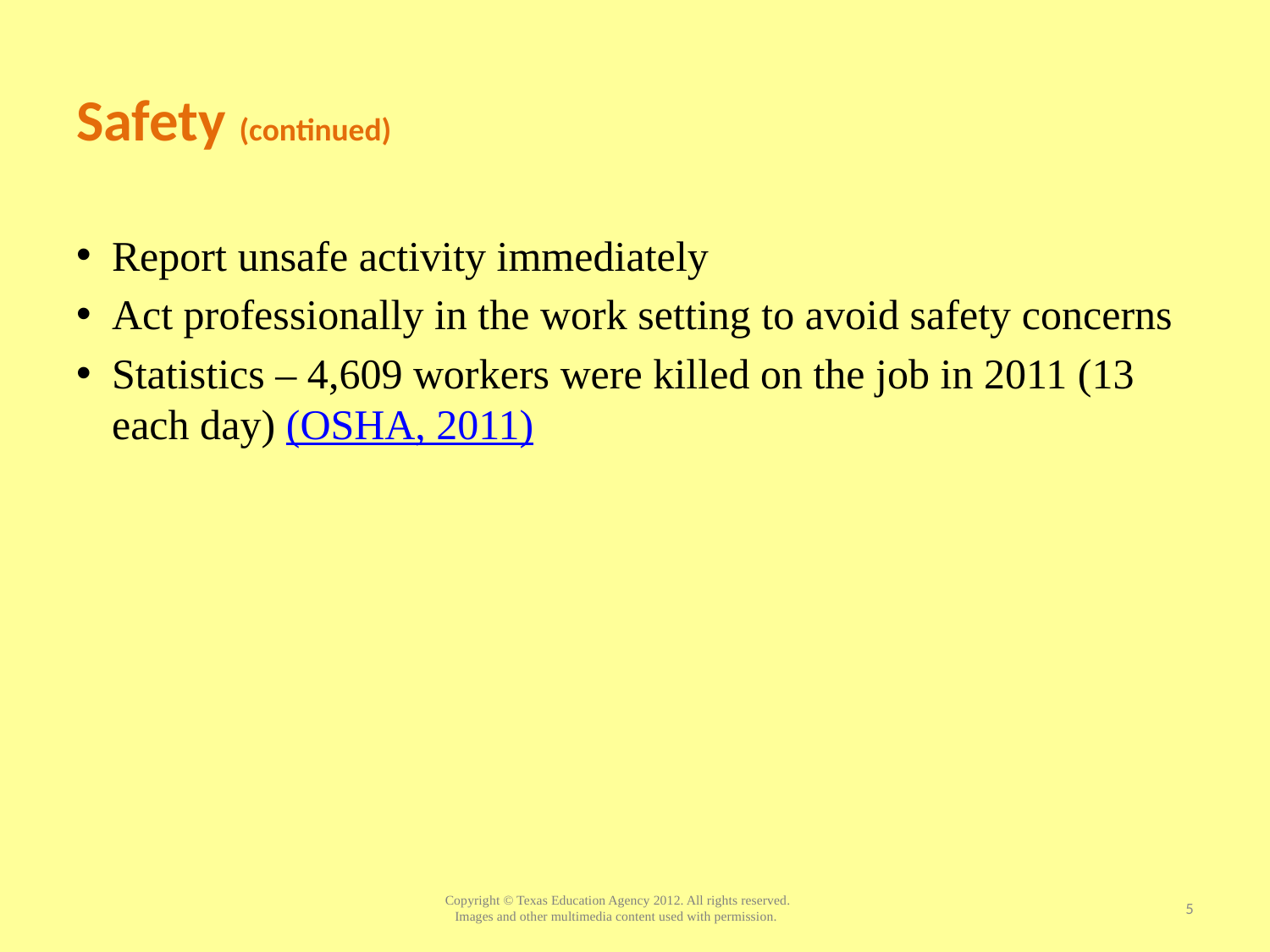

# Safety (continued)
Report unsafe activity immediately
Act professionally in the work setting to avoid safety concerns
Statistics – 4,609 workers were killed on the job in 2011 (13 each day) (OSHA, 2011)

5